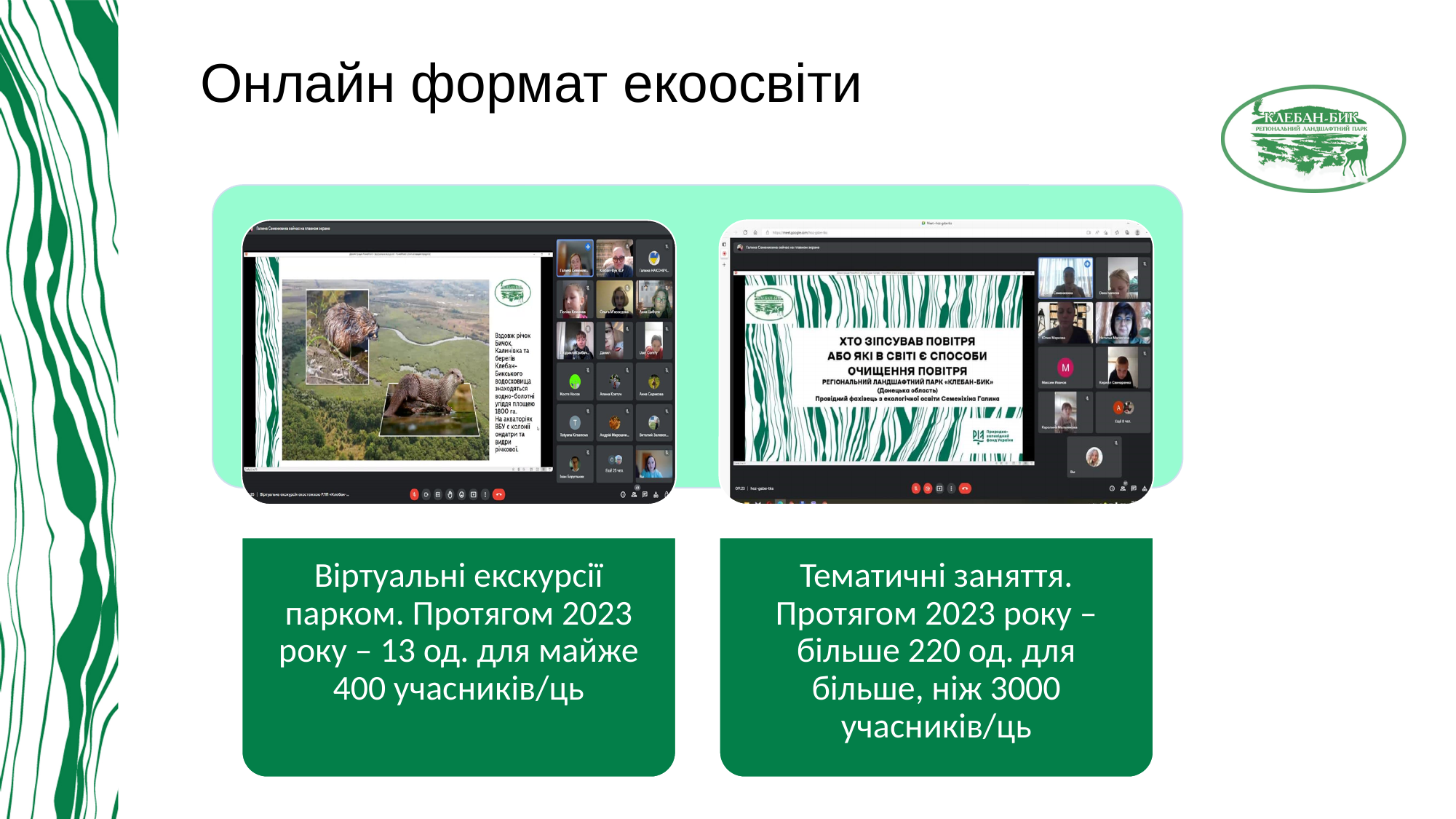

# Онлайн формат екоосвіти
Віртуальні екскурсії парком. Протягом 2023 року – 13 од. для майже 400 учасників/ць
Тематичні заняття. Протягом 2023 року – більше 220 од. для більше, ніж 3000 учасників/ць